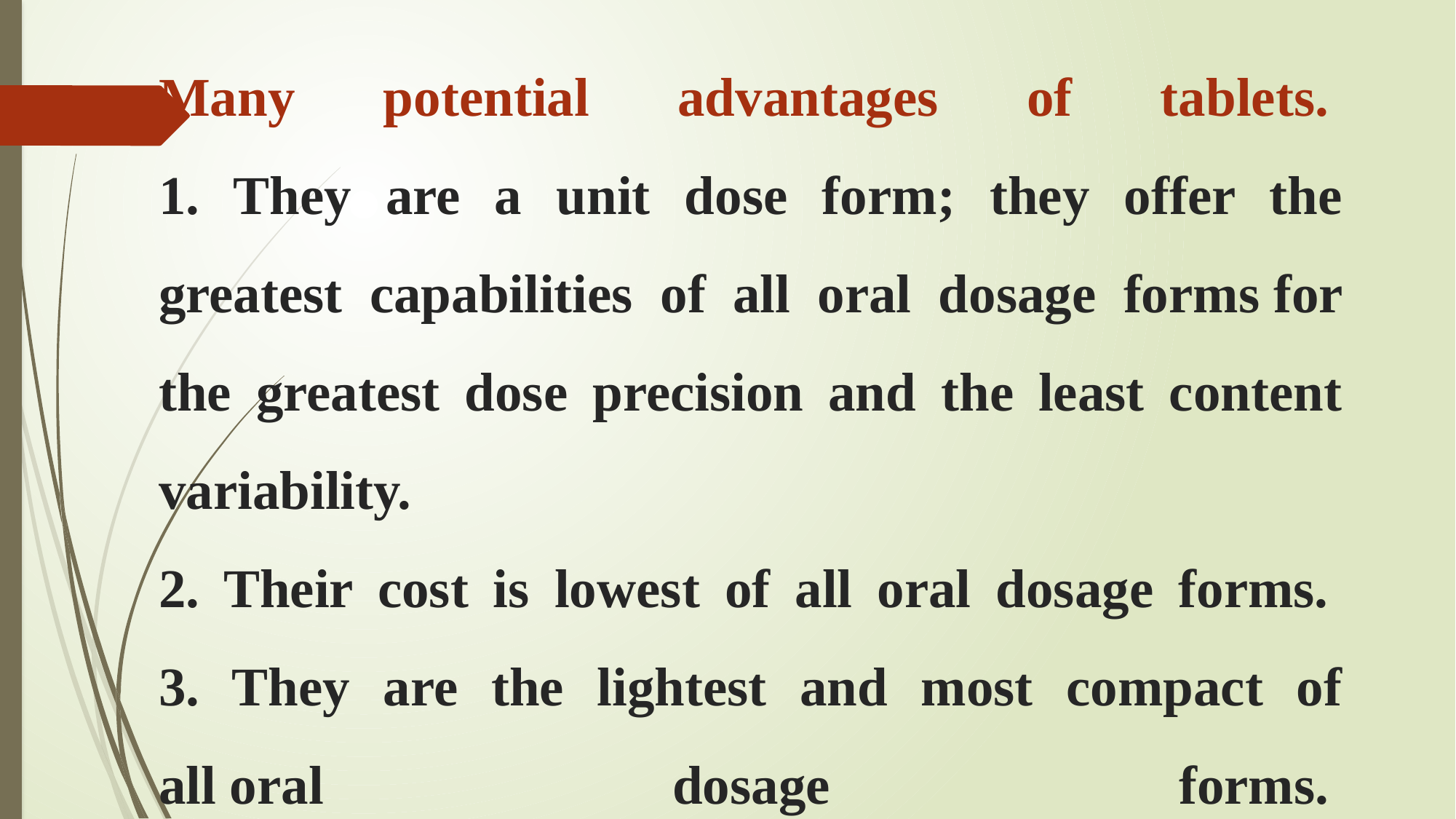

# Many potential advantages of tablets.  1. They are a unit dose form; they offer the greatest capabilities of all oral dosage forms for the greatest dose precision and the least content variability. 2. Their cost is lowest of all oral dosage forms.  3. They are the lightest and most compact of all oral dosage forms.